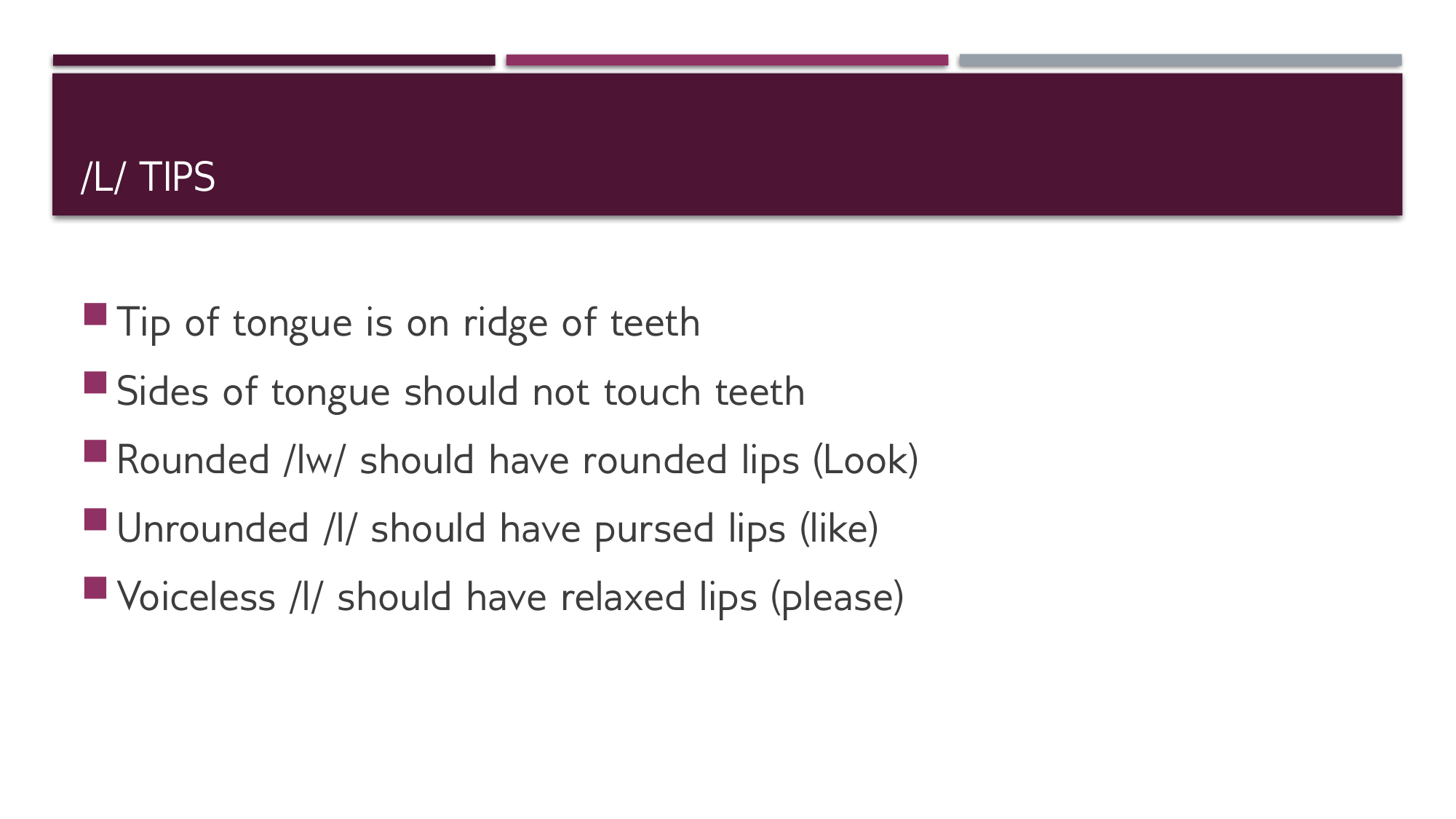

# /l/ Tips
Tip of tongue is on ridge of teeth
Sides of tongue should not touch teeth
Rounded /lw/ should have rounded lips (Look)
Unrounded /l/ should have pursed lips (like)
Voiceless /l/ should have relaxed lips (please)